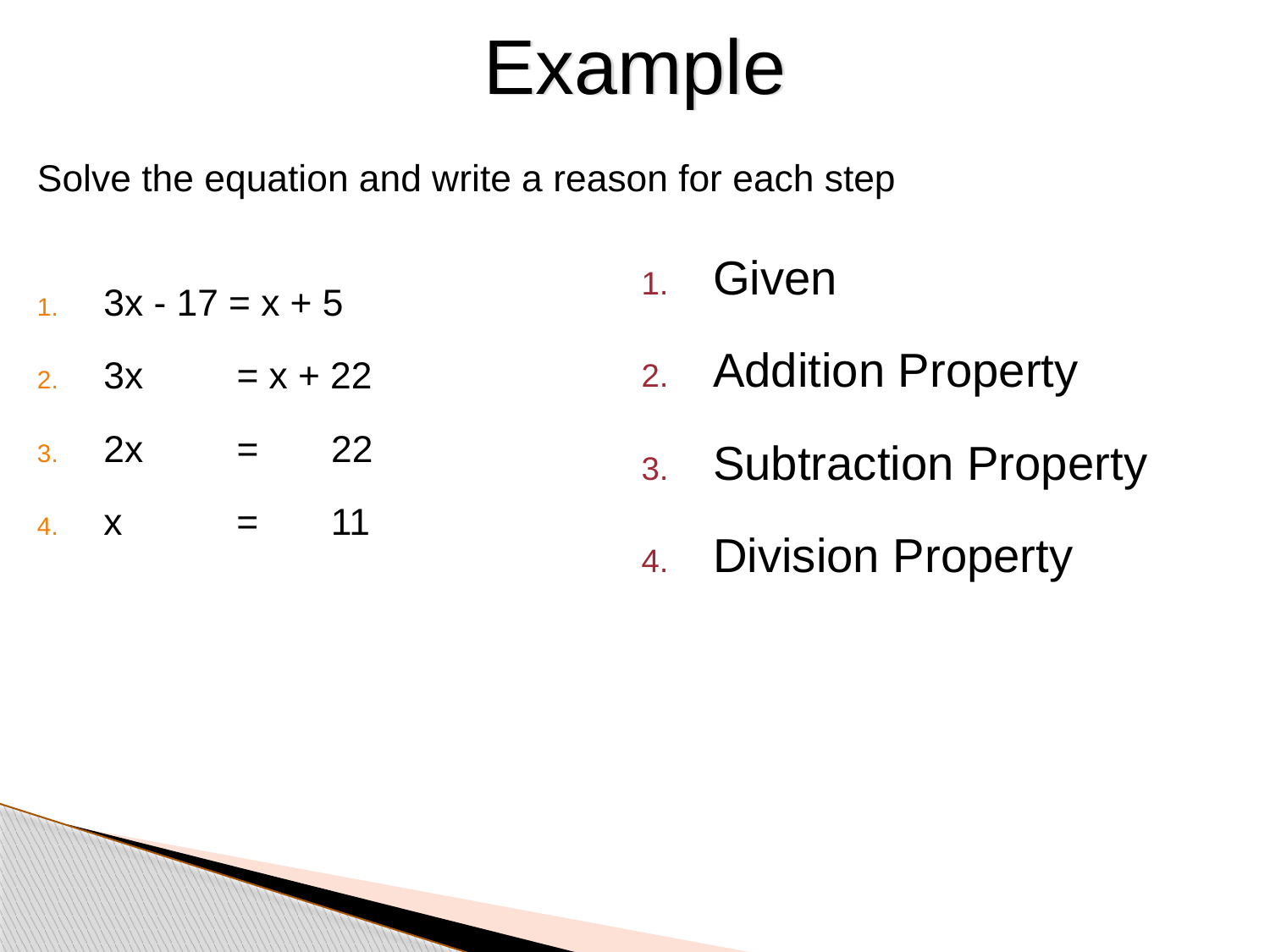

Example
Solve the equation and write a reason for each step

3x - 17 = x + 5
3x         = x + 22
2x         =       22
x           =       11

Given
Addition Property
Subtraction Property
Division Property